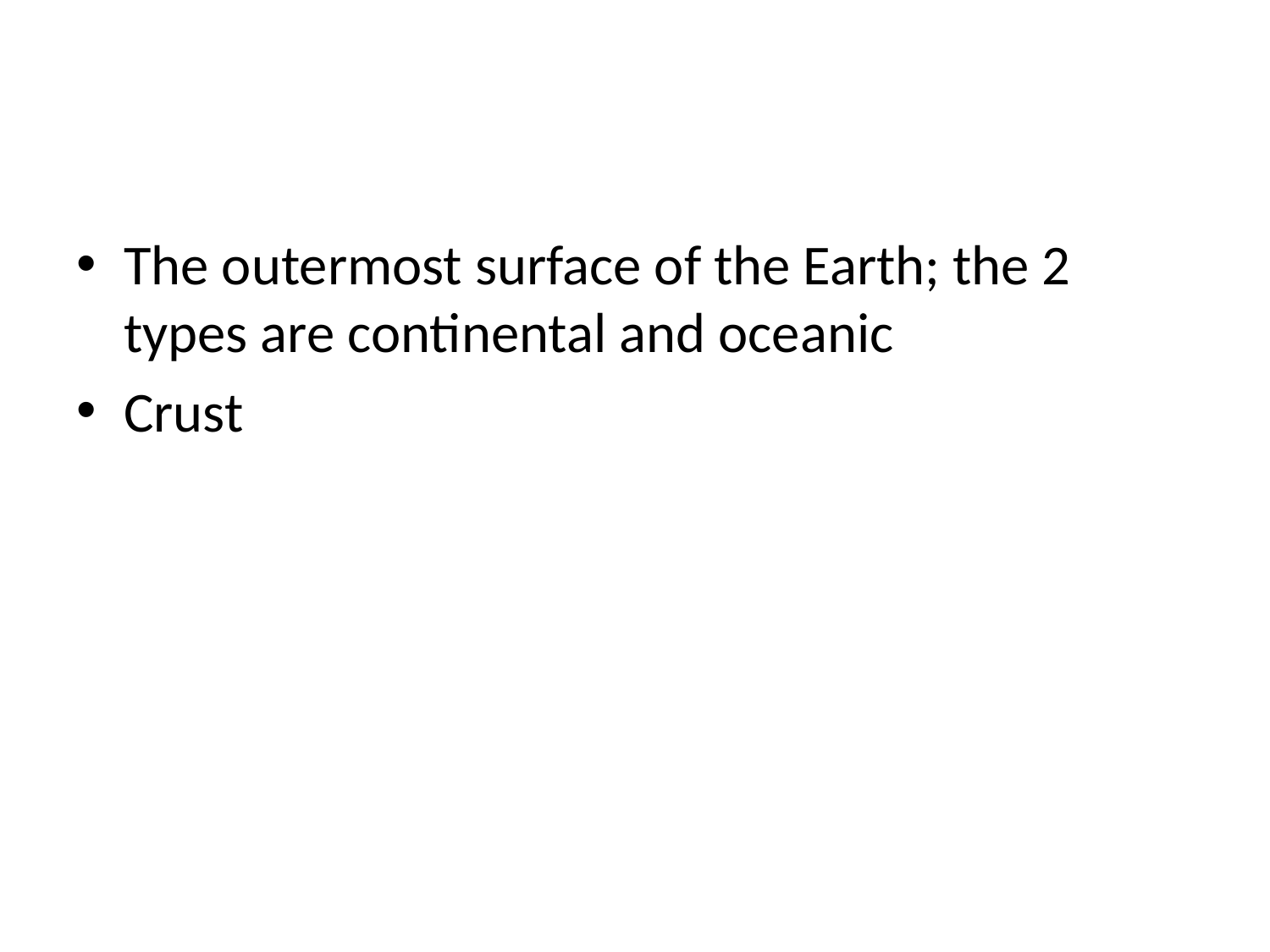

#
The outermost surface of the Earth; the 2 types are continental and oceanic
Crust